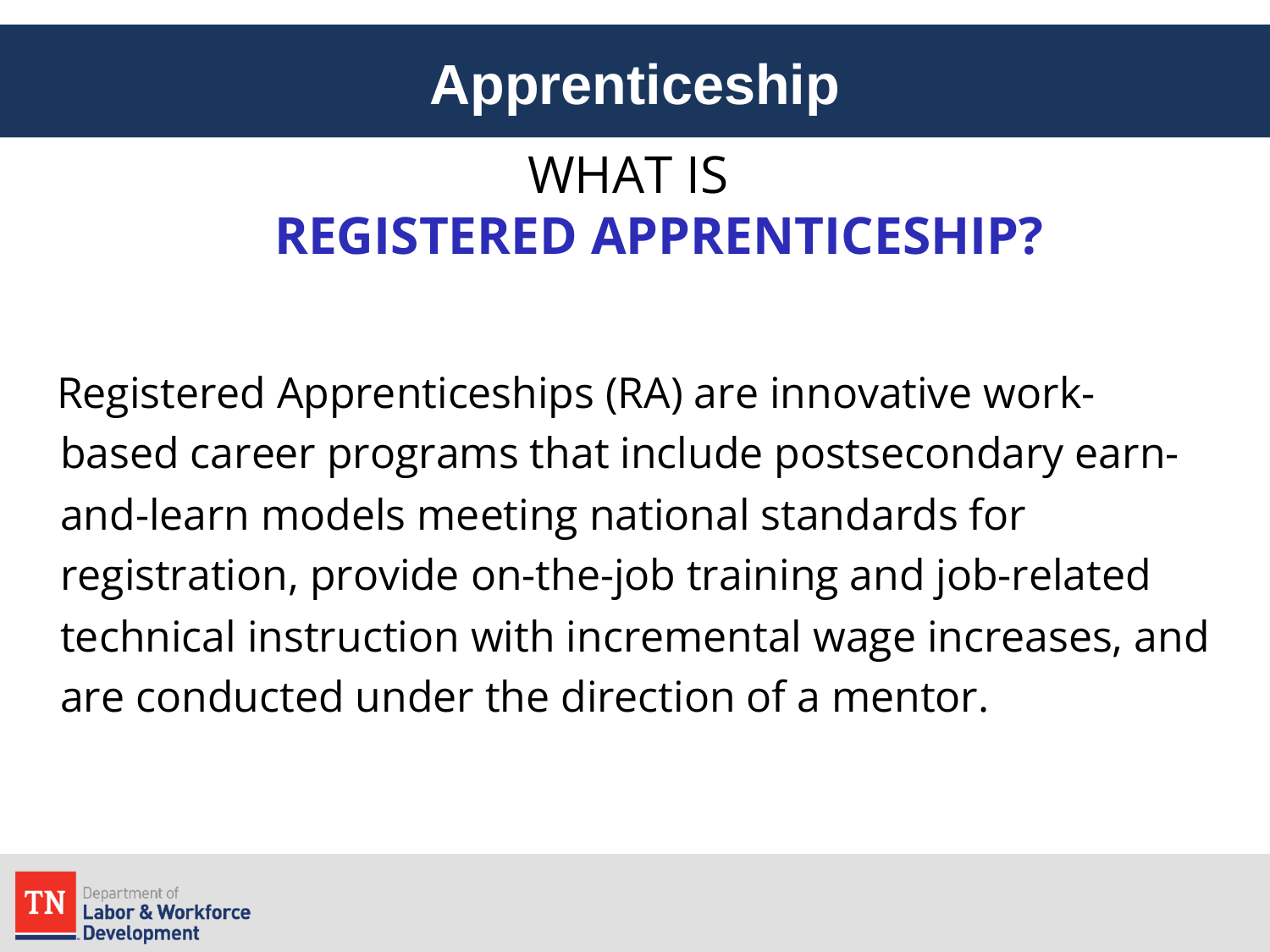

# Apprenticeship
WHAT IS
REGISTERED APPRENTICESHIP?

    Registered Apprenticeships (RA) are innovative work-based career programs that include postsecondary earn-and-learn models meeting national standards for registration, provide on-the-job training and job-related technical instruction with incremental wage increases, and are conducted under the direction of a mentor.